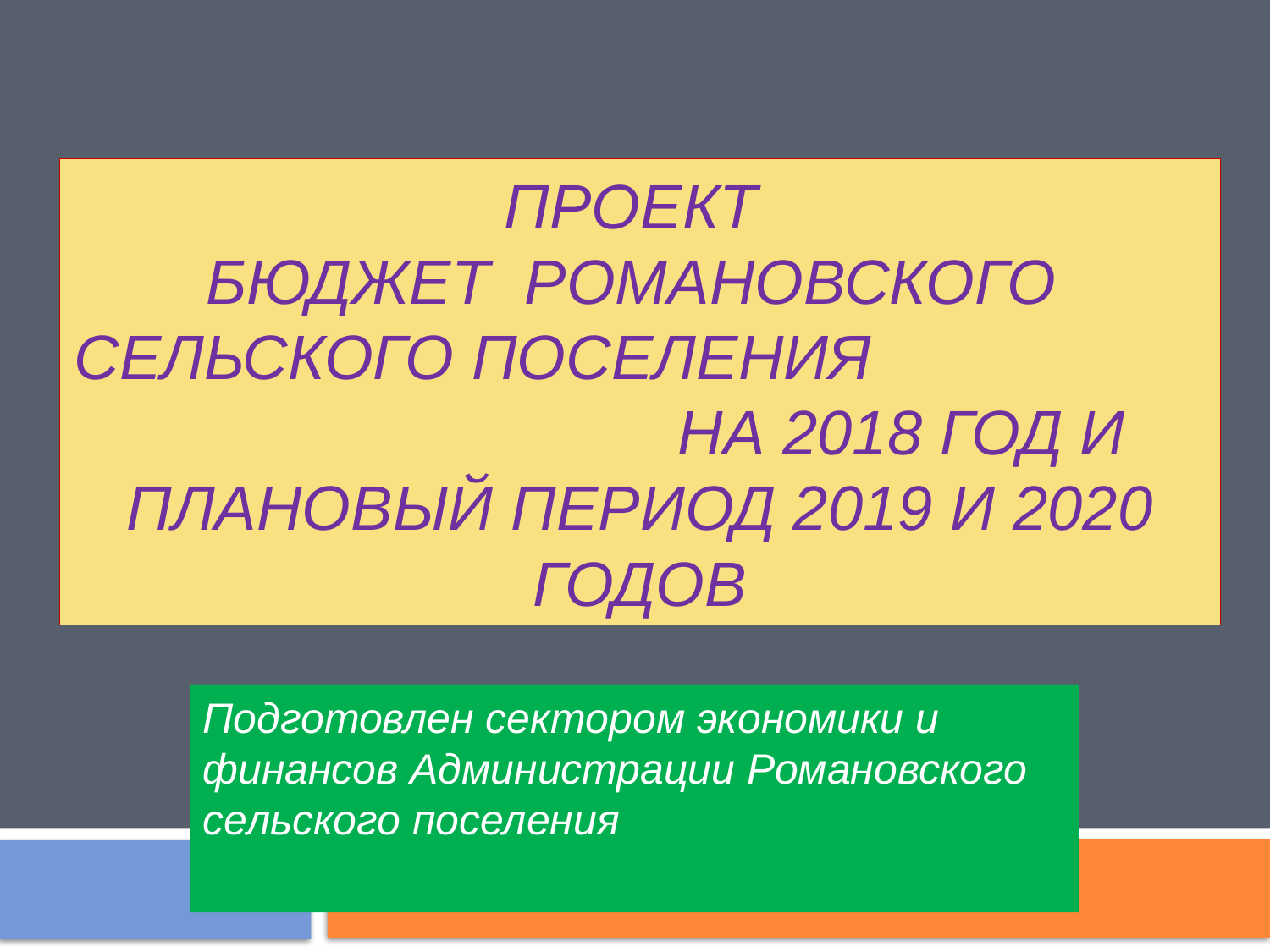

# ПРОЕКТ Бюджет  Романовского  сельского поселения                                                  на 2018 год и плановый период 2019 и 2020 годов
Подготовлен сектором экономики и финансов Администрации Романовского сельского поселения